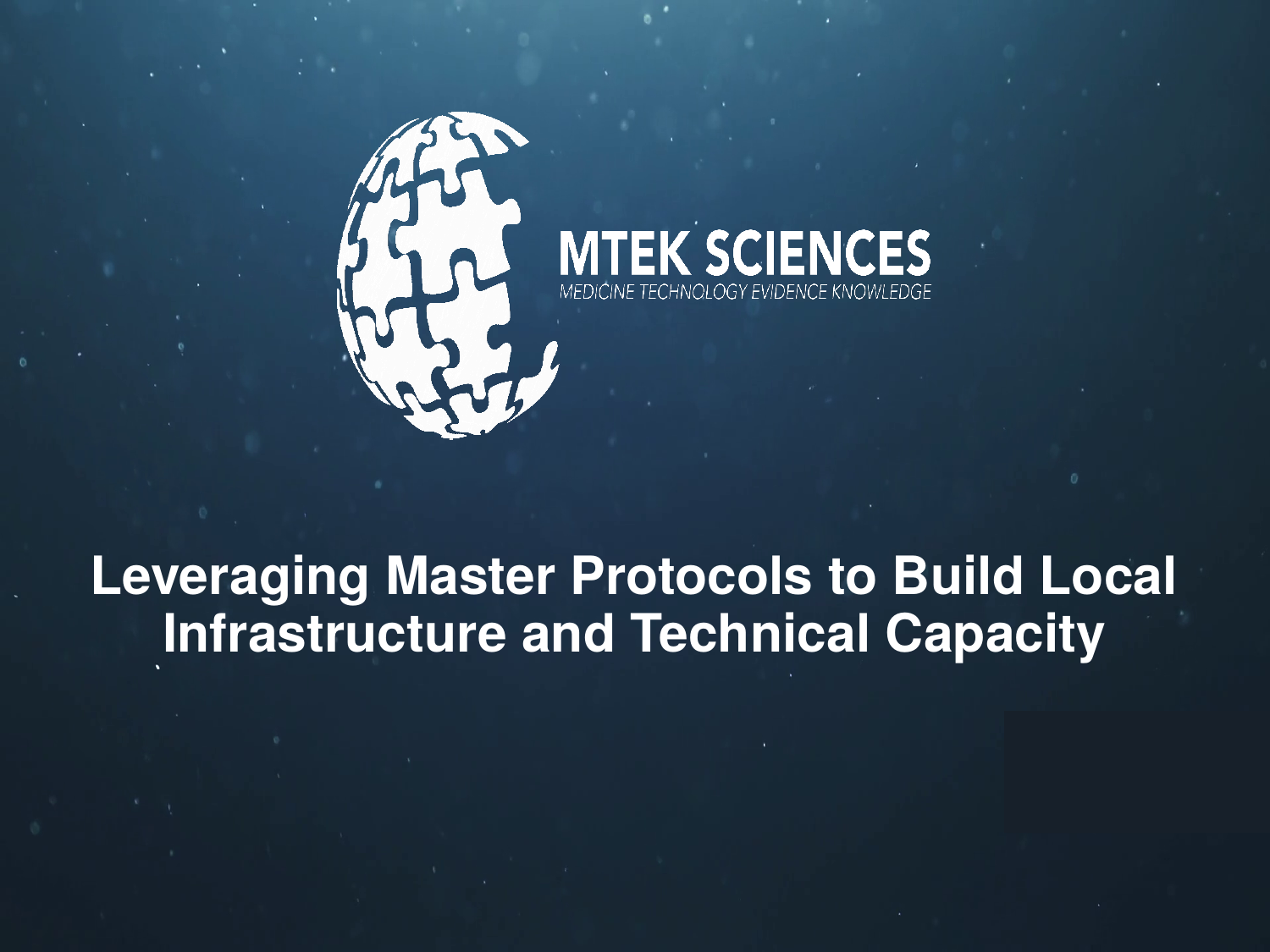

# Leveraging Master Protocols to Build Local Infrastructure and Technical Capacity